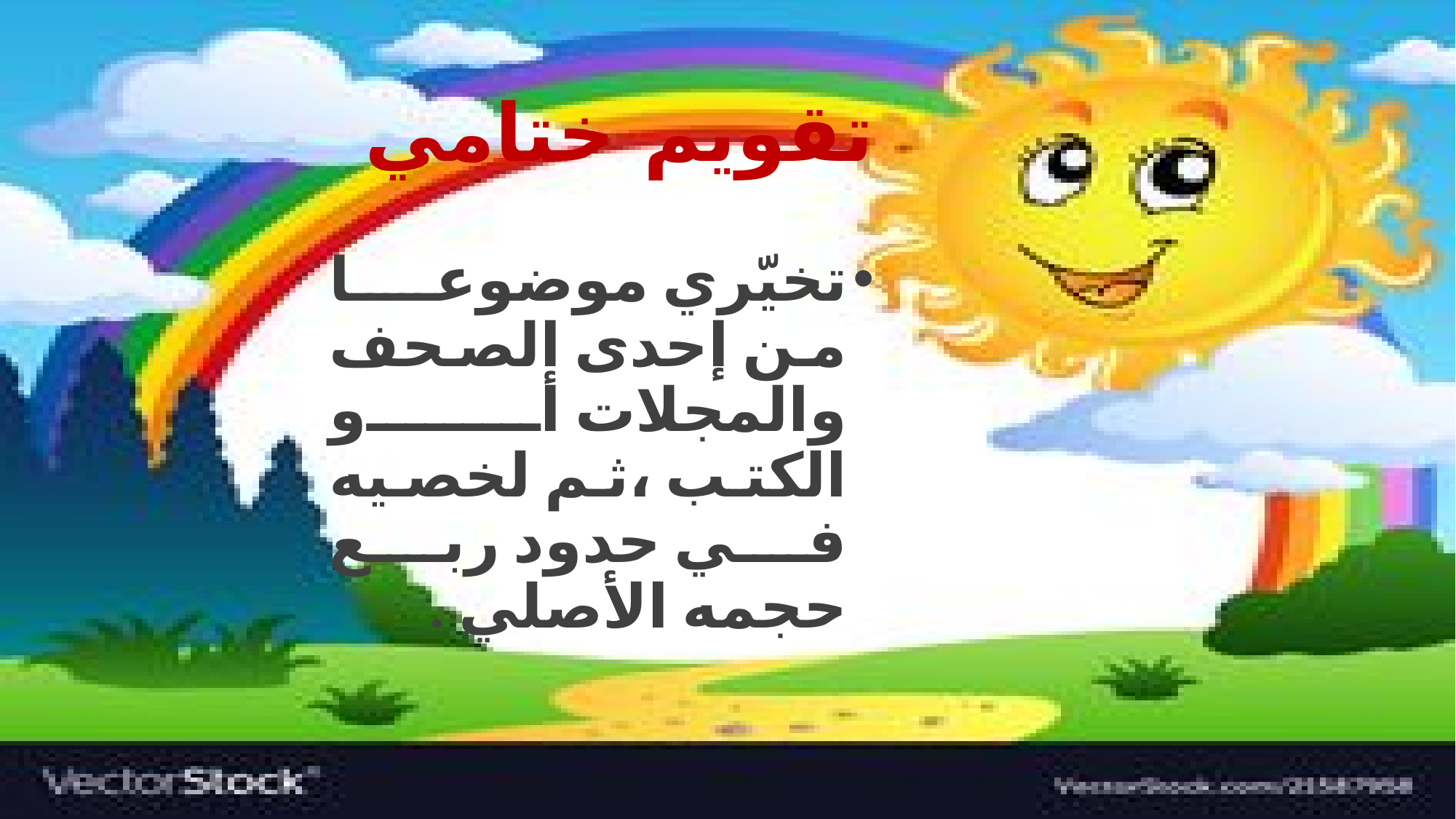

# تقويم ختامي
تخيّري موضوعا من إحدى الصحف والمجلات أو الكتب ،ثم لخصيه في حدود ربع حجمه الأصلي .